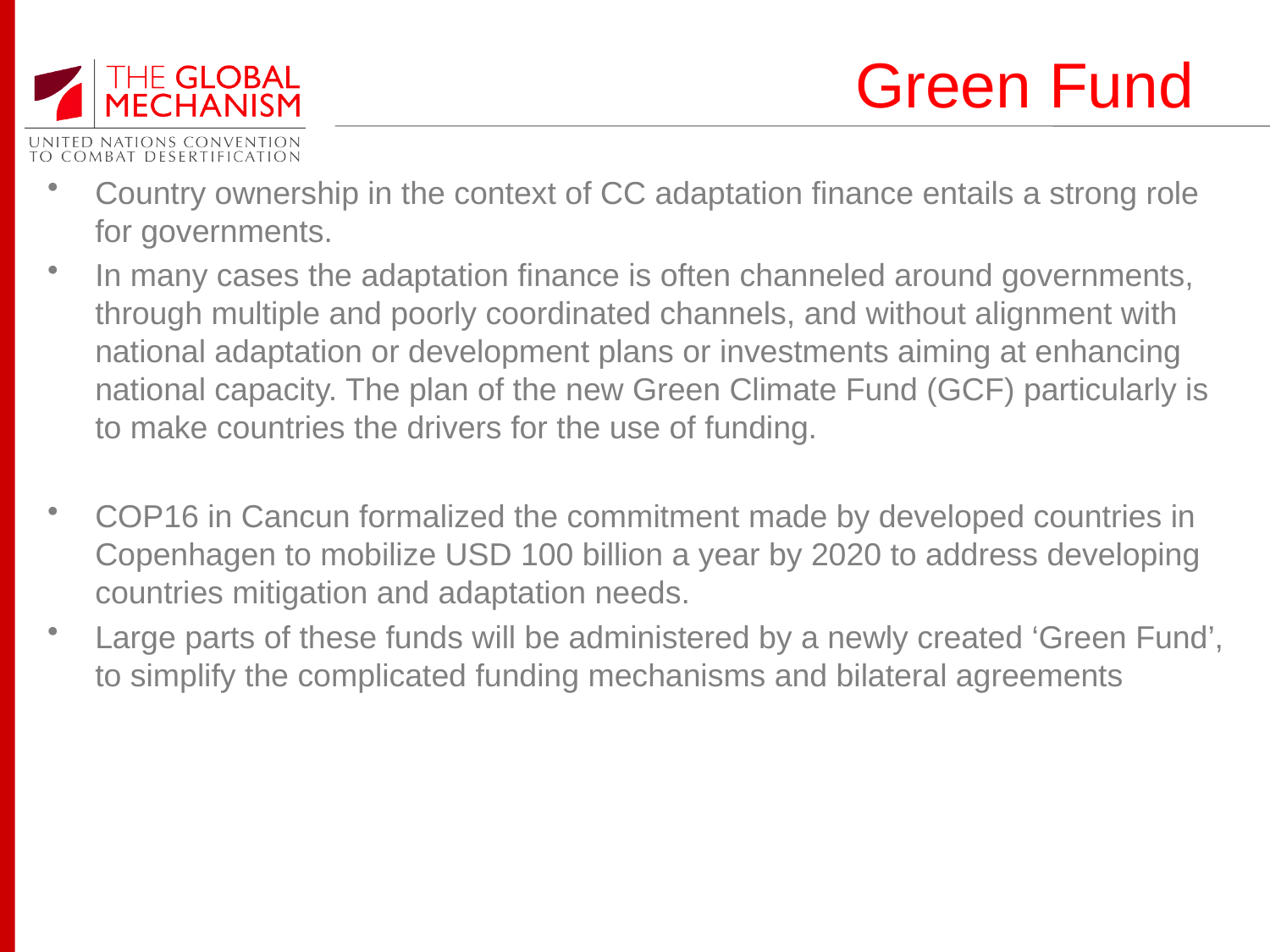

# Green Fund
Country ownership in the context of CC adaptation finance entails a strong role for governments.
In many cases the adaptation finance is often channeled around governments, through multiple and poorly coordinated channels, and without alignment with national adaptation or development plans or investments aiming at enhancing national capacity. The plan of the new Green Climate Fund (GCF) particularly is to make countries the drivers for the use of funding.

COP16 in Cancun formalized the commitment made by developed countries in Copenhagen to mobilize USD 100 billion a year by 2020 to address developing countries mitigation and adaptation needs.
Large parts of these funds will be administered by a newly created ‘Green Fund’, to simplify the complicated funding mechanisms and bilateral agreements